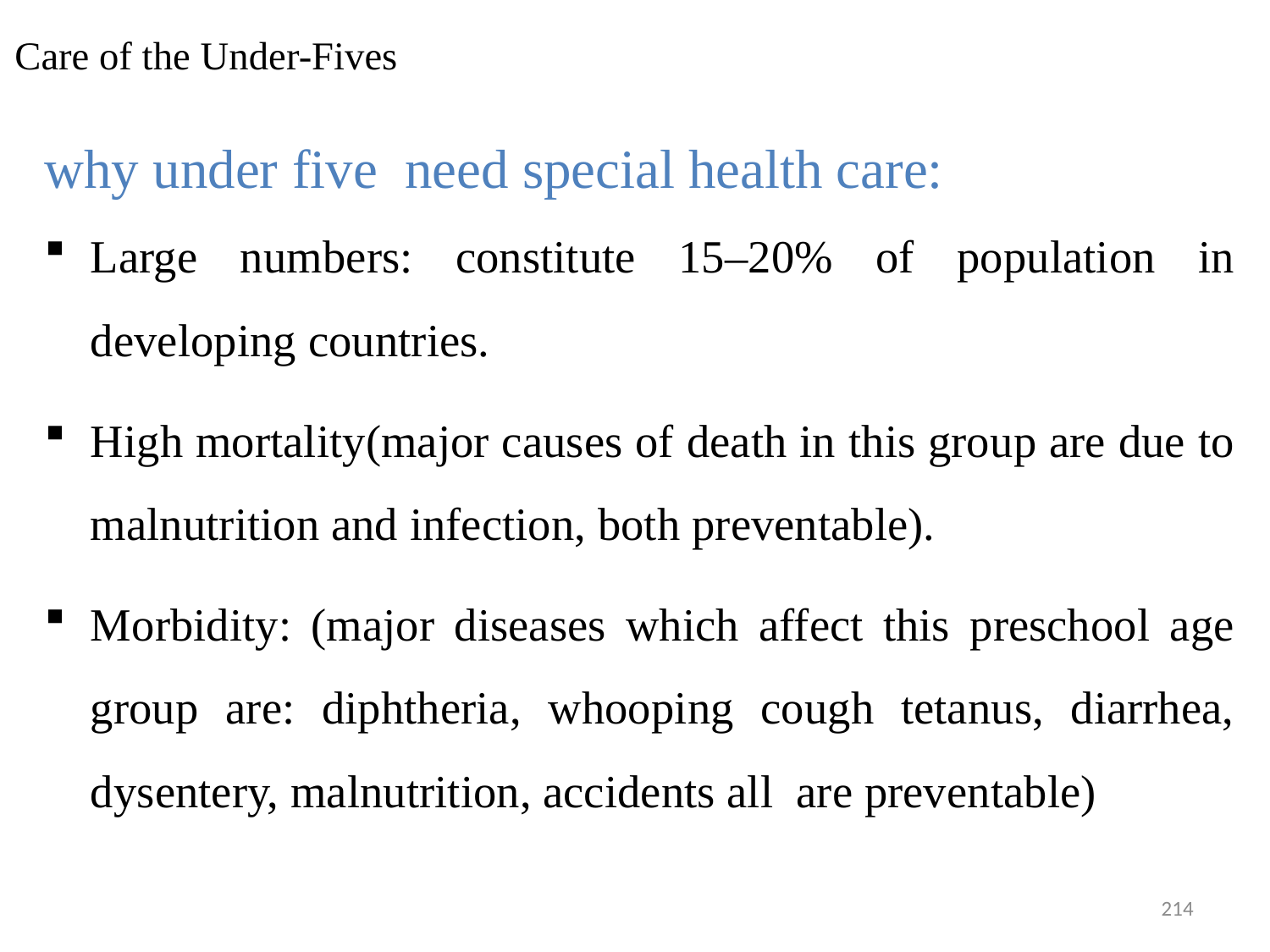

# Care of the Under-Fives
why under five  need special health care:
Large numbers: constitute 15–20% of population in developing countries.
High mortality(major causes of death in this group are due to malnutrition and infection, both preventable).
Morbidity: (major diseases which affect this preschool age group are: diphtheria, whooping cough tetanus, diarrhea, dysentery, malnutrition, accidents all  are preventable)
214